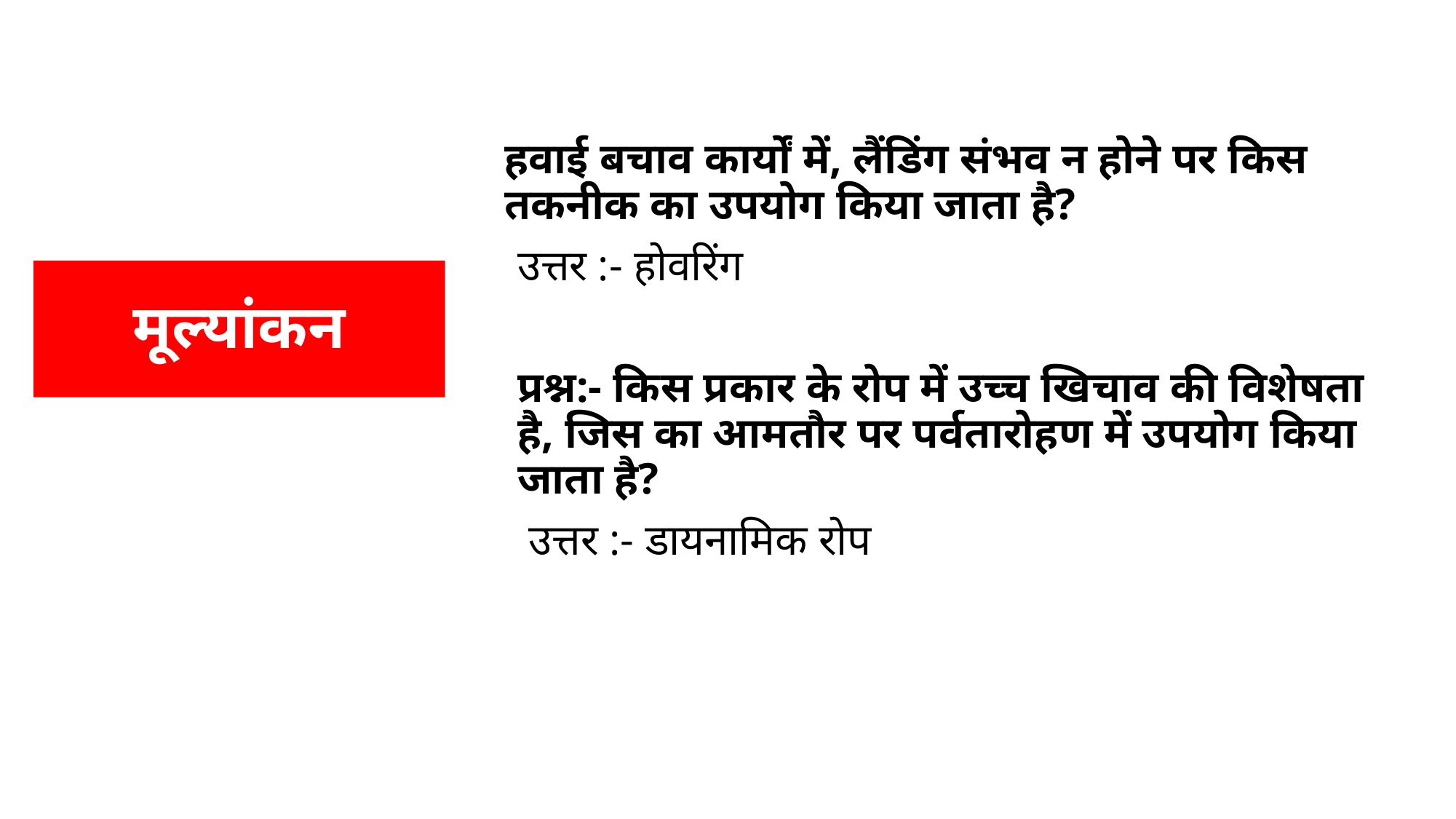

हवाई बचाव कार्यों में, लैंडिंग संभव न होने पर किस तकनीक का उपयोग किया जाता है?
उत्तर :- होवरिंग

प्रश्न:- किस प्रकार के रोप में उच्च खिचाव की विशेषता है, जिस का आमतौर पर पर्वतारोहण में उपयोग किया जाता है?
 उत्तर :- डायनामिक रोप
# मूल्यांकन
22